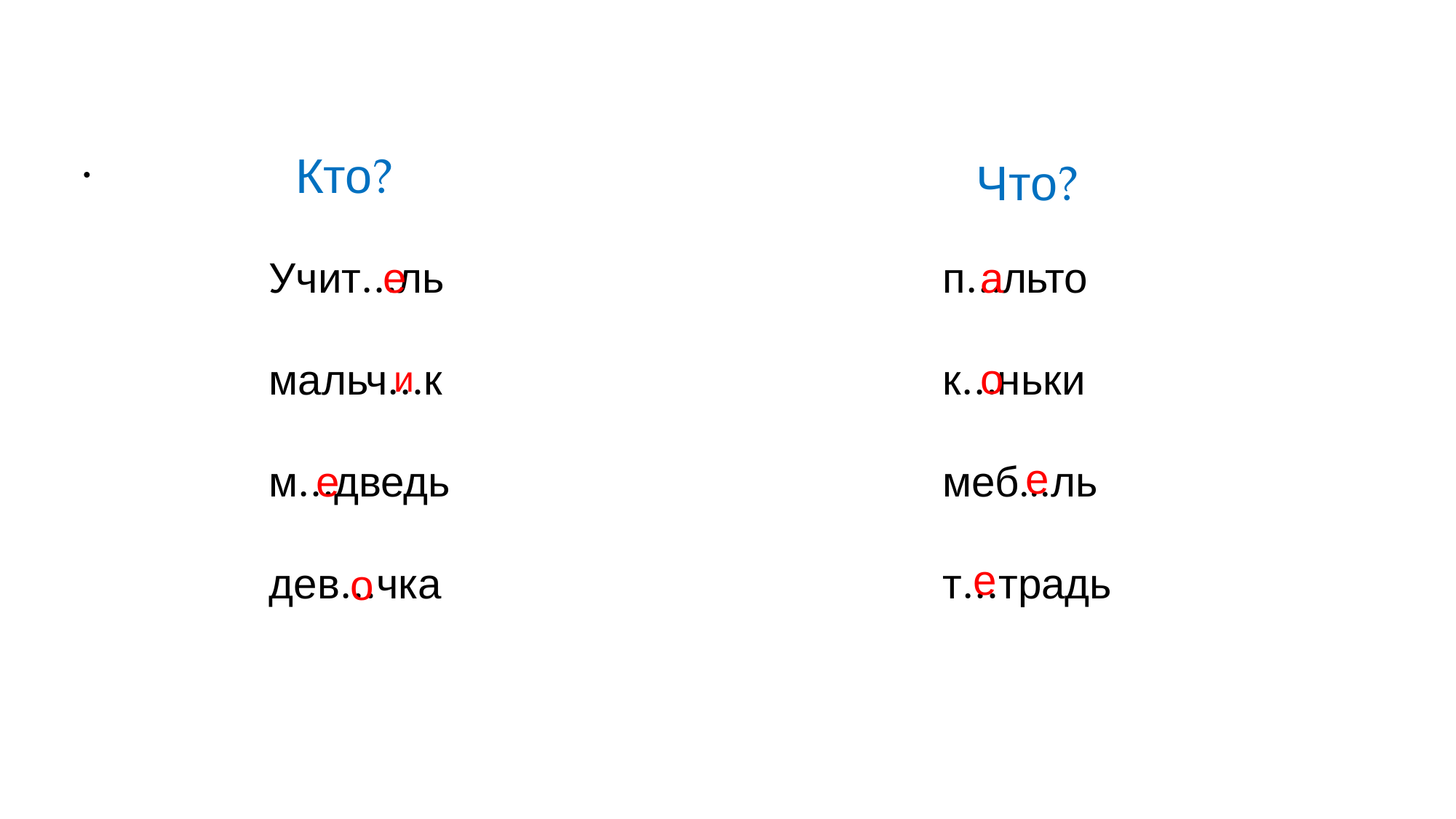

.
Кто?
Что?
Учит…ль

мальч…к

м…дведь

дев…чка

е
п…льто

к…ньки

меб...ль

т…традь
а
о
и
е

е
е
о